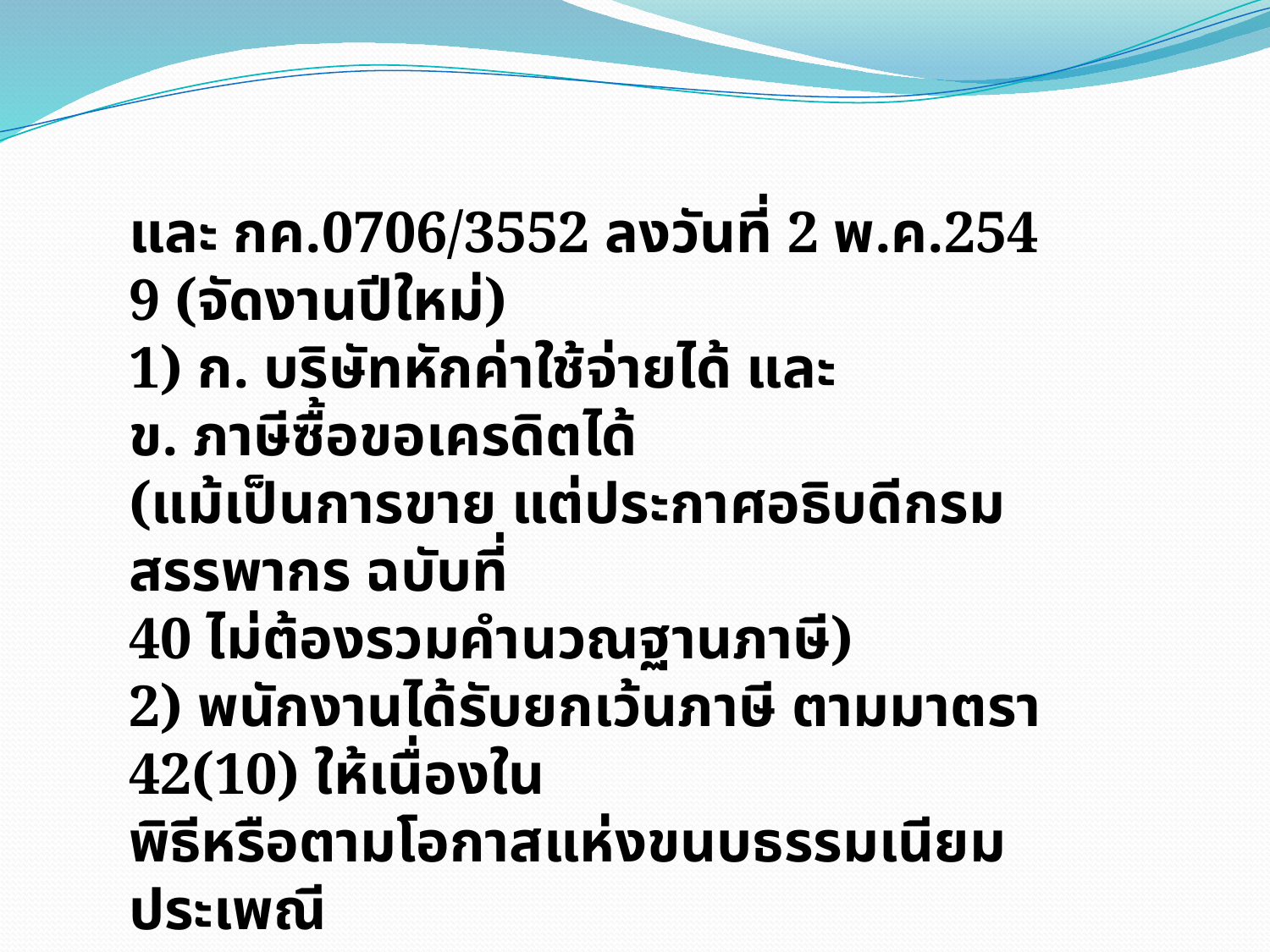

และ กค.0706/3552 ลงวันที่ 2 พ.ค.2549 (จัดงานปีใหม่)
1) ก. บริษัทหักค่าใช้จ่ายได้ และ
ข. ภาษีซื้อขอเครดิตได้
(แม้เป็นการขาย แต่ประกาศอธิบดีกรมสรรพากร ฉบับที่
40 ไม่ต้องรวมคำนวณฐานภาษี)
2) พนักงานได้รับยกเว้นภาษี ตามมาตรา 42(10) ให้เนื่องใน
พิธีหรือตามโอกาสแห่งขนบธรรมเนียมประเพณี